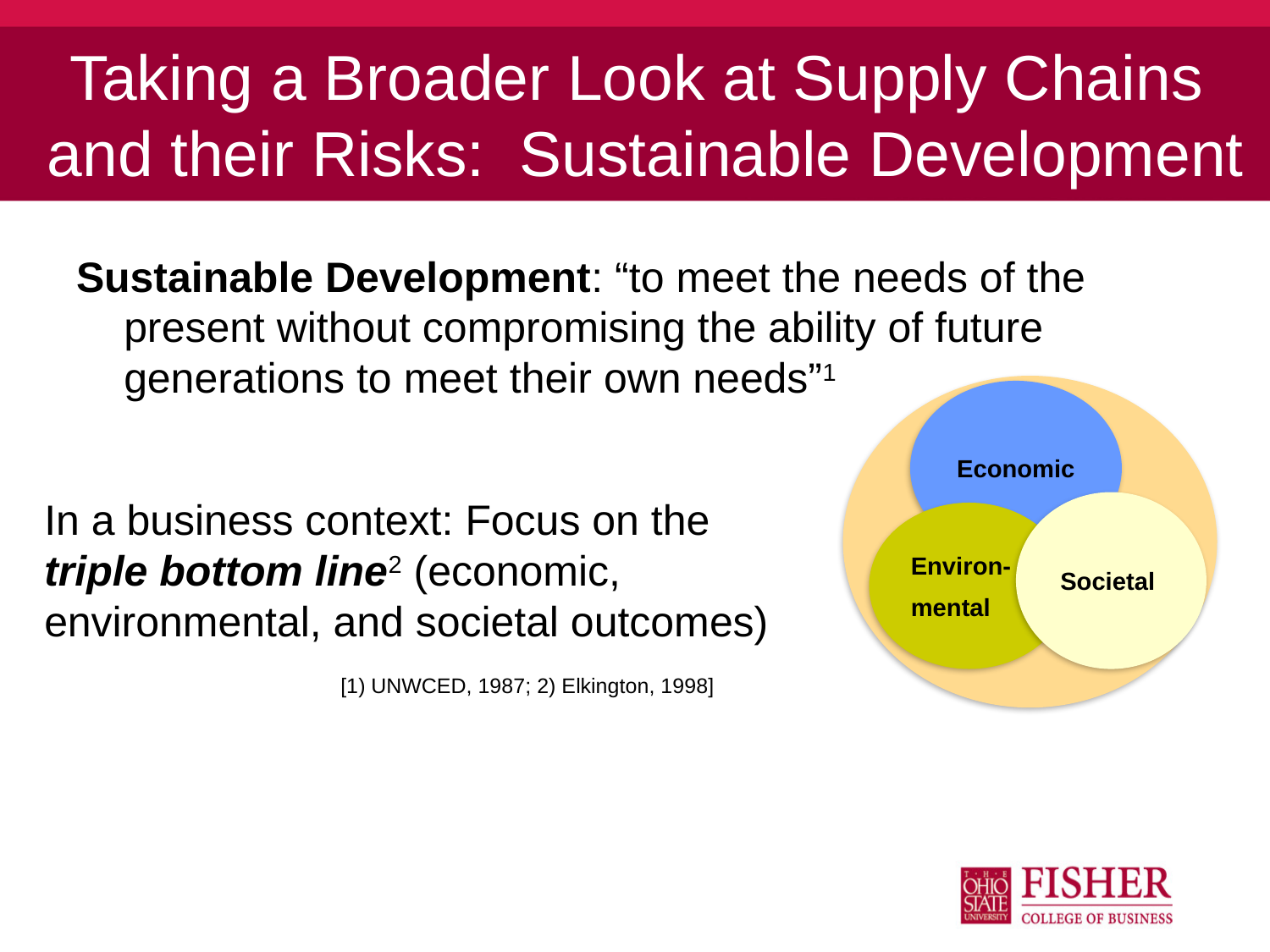

Taking a Broader Look at Supply Chains
and their Risks:  Sustainable Development

Sustainable Development: “to meet the needs of the present without compromising the ability of future generations to meet their own needs”1

Economic
In a business context: Focus on the triple bottom line2 (economic, environmental, and societal outcomes)
Societal
Environ-
mental
[1) UNWCED, 1987; 2) Elkington, 1998]